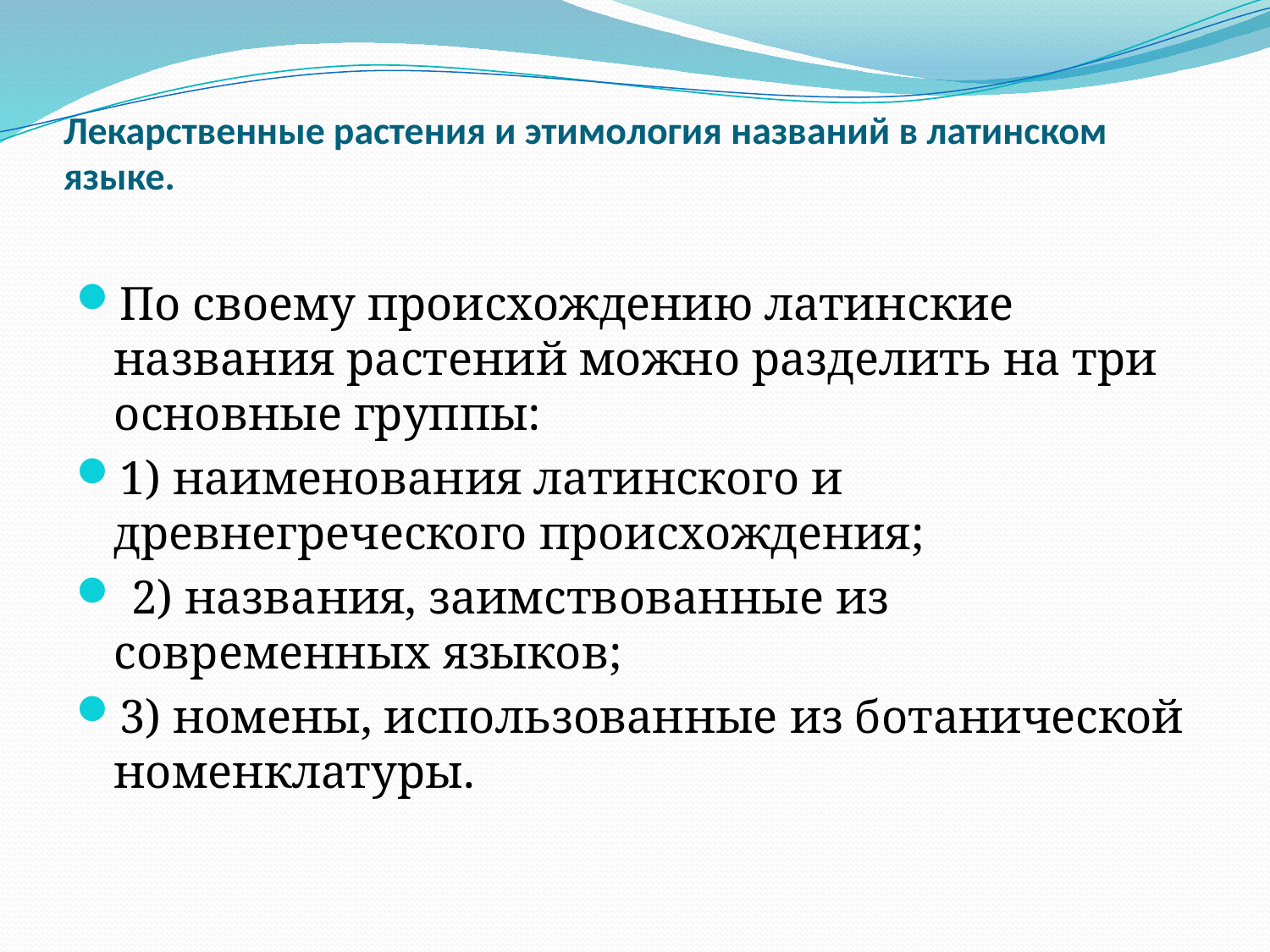

# Лекарственные растения и этимология названий в латинском  языке.
По своему происхождению латинские названия растений можно разделить на три основные группы:
1) наименования латинского и древнегреческого происхождения;
 2) названия, заимствованные из современных языков;
3) номены, использованные из ботанической номенклатуры.